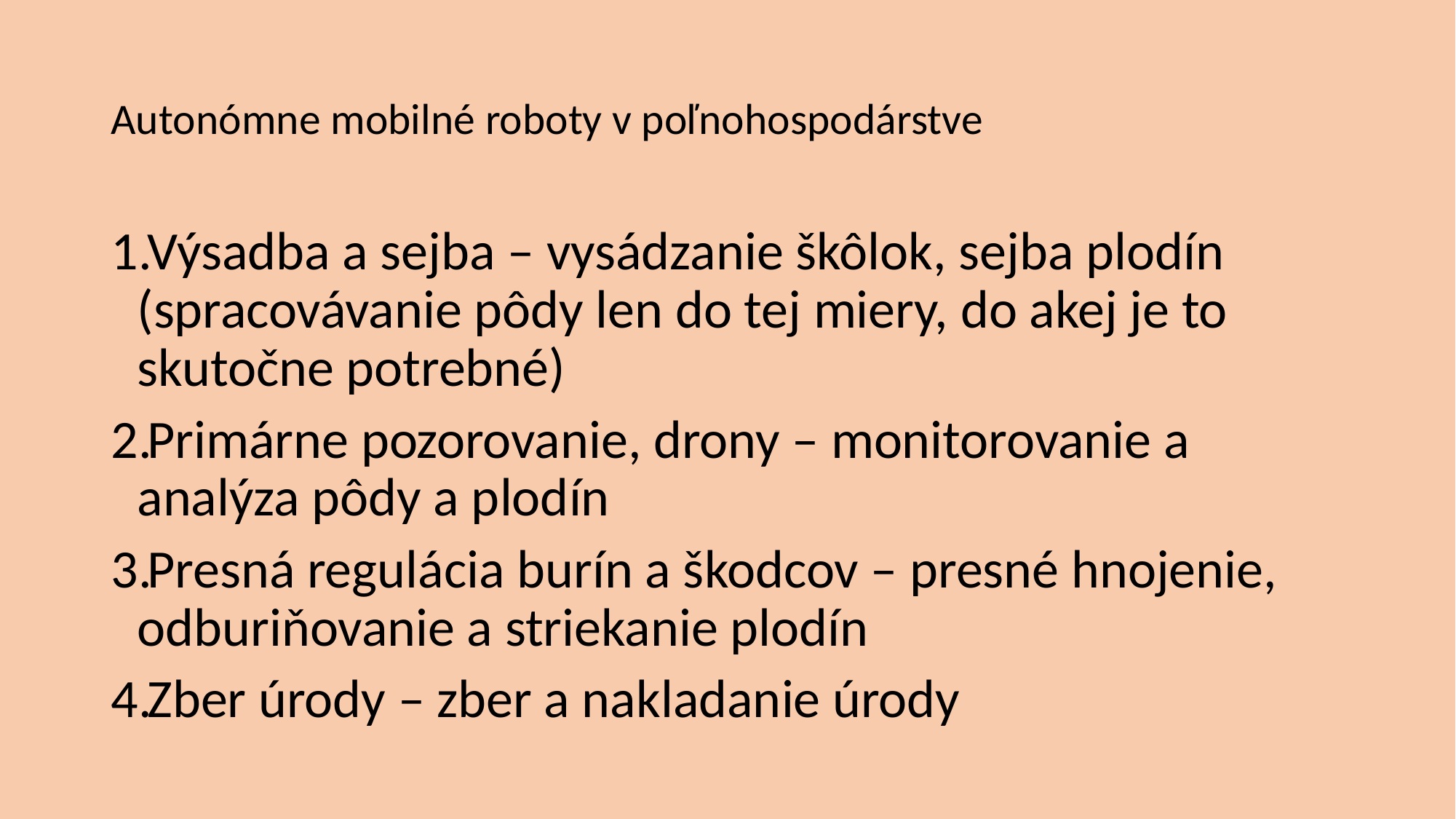

# Autonómne mobilné roboty v poľnohospodárstve
Výsadba a sejba – vysádzanie škôlok, sejba plodín (spracovávanie pôdy len do tej miery, do akej je to skutočne potrebné)
Primárne pozorovanie, drony – monitorovanie a analýza pôdy a plodín
Presná regulácia burín a škodcov – presné hnojenie, odburiňovanie a striekanie plodín
Zber úrody – zber a nakladanie úrody